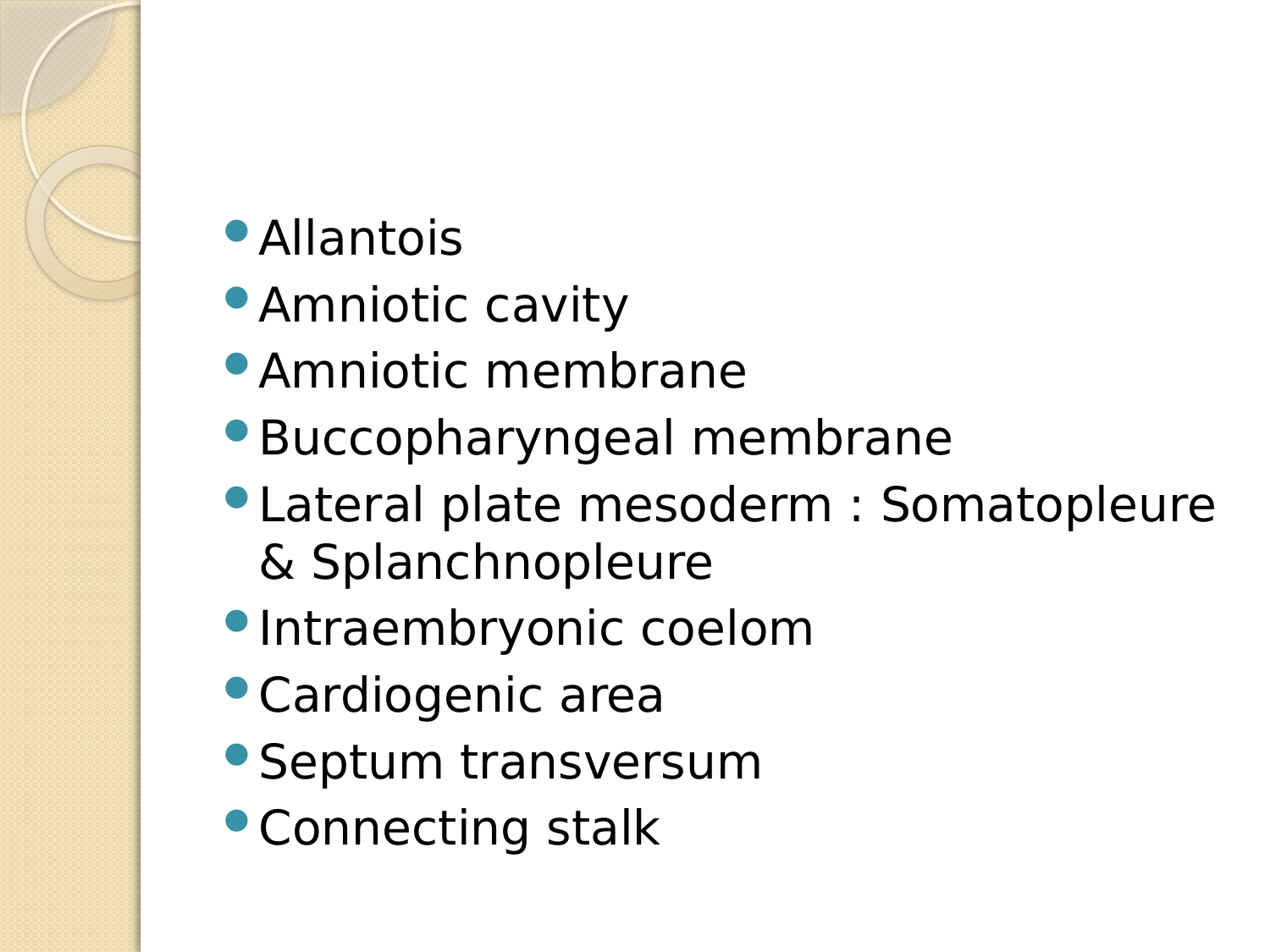

#
Allantois
Amniotic cavity
Amniotic membrane
Buccopharyngeal membrane
Lateral plate mesoderm : Somatopleure & Splanchnopleure
Intraembryonic coelom
Cardiogenic area
Septum transversum
Connecting stalk